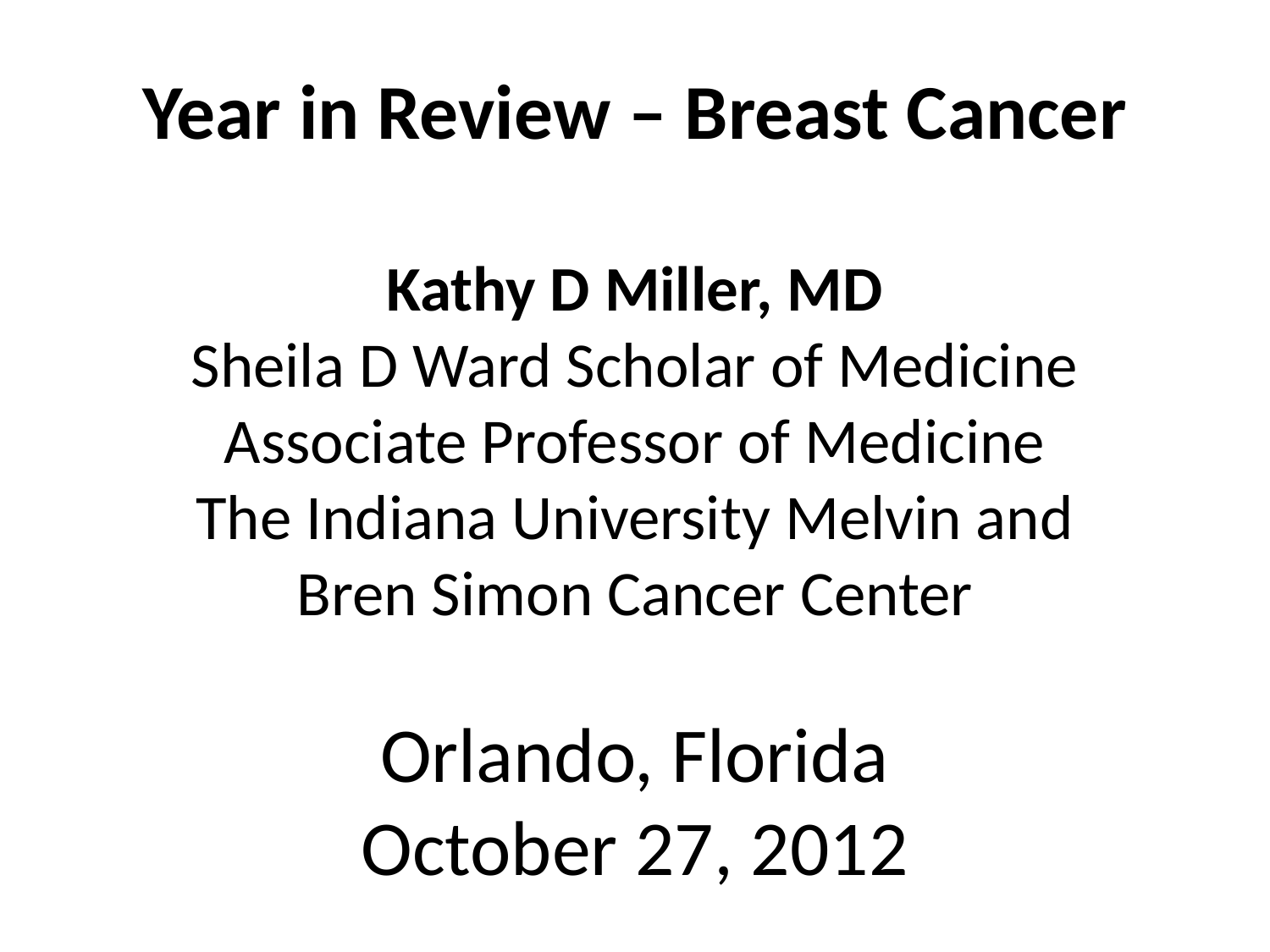

# Year in Review – Breast Cancer Kathy D Miller, MD Sheila D Ward Scholar of Medicine Associate Professor of Medicine The Indiana University Melvin and Bren Simon Cancer Center Orlando, Florida October 27, 2012